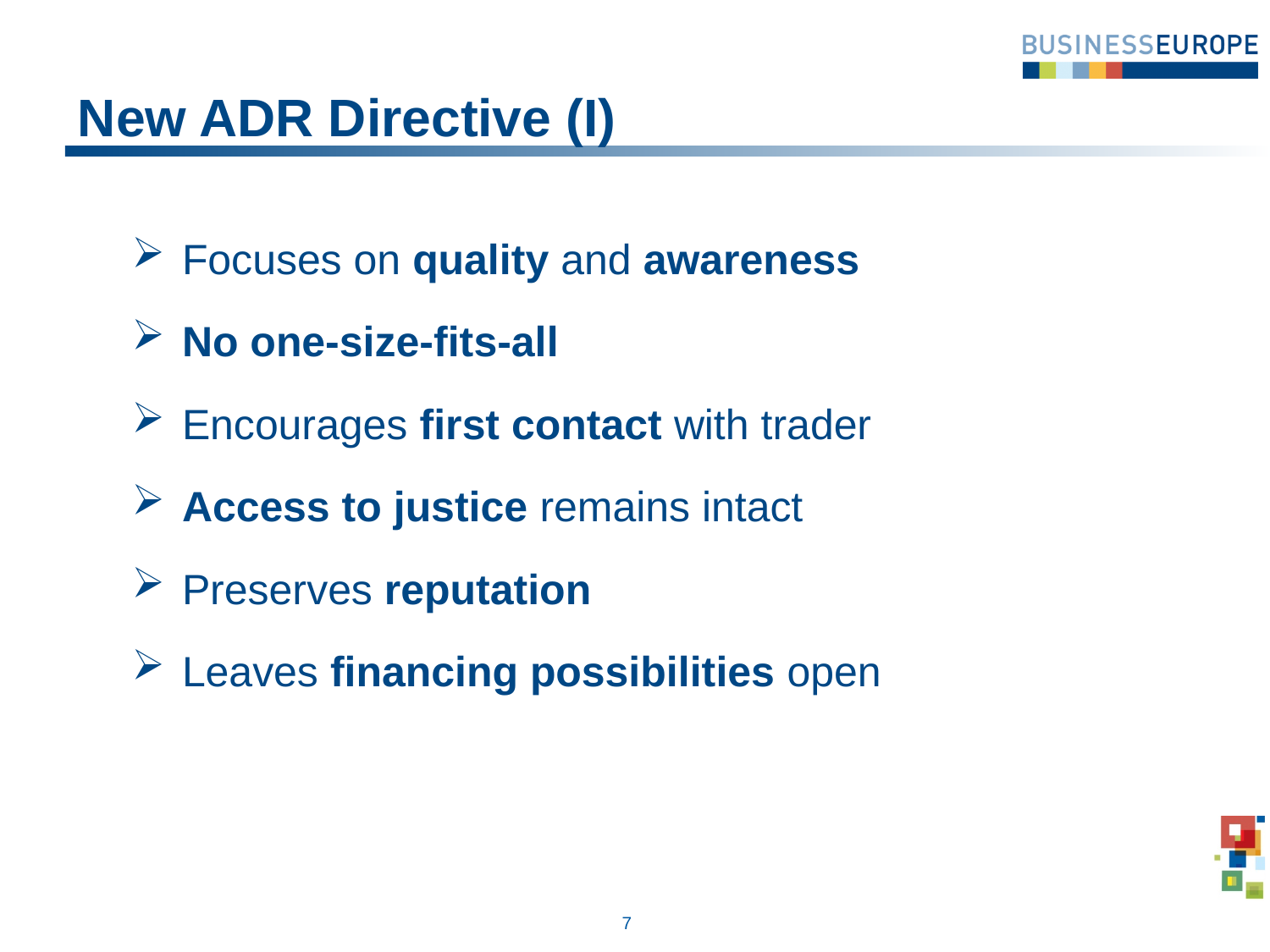

# New ADR Directive (I)

Focuses on quality and awareness
No one-size-fits-all
Encourages first contact with trader
Access to justice remains intact
Preserves reputation
Leaves financing possibilities open

7